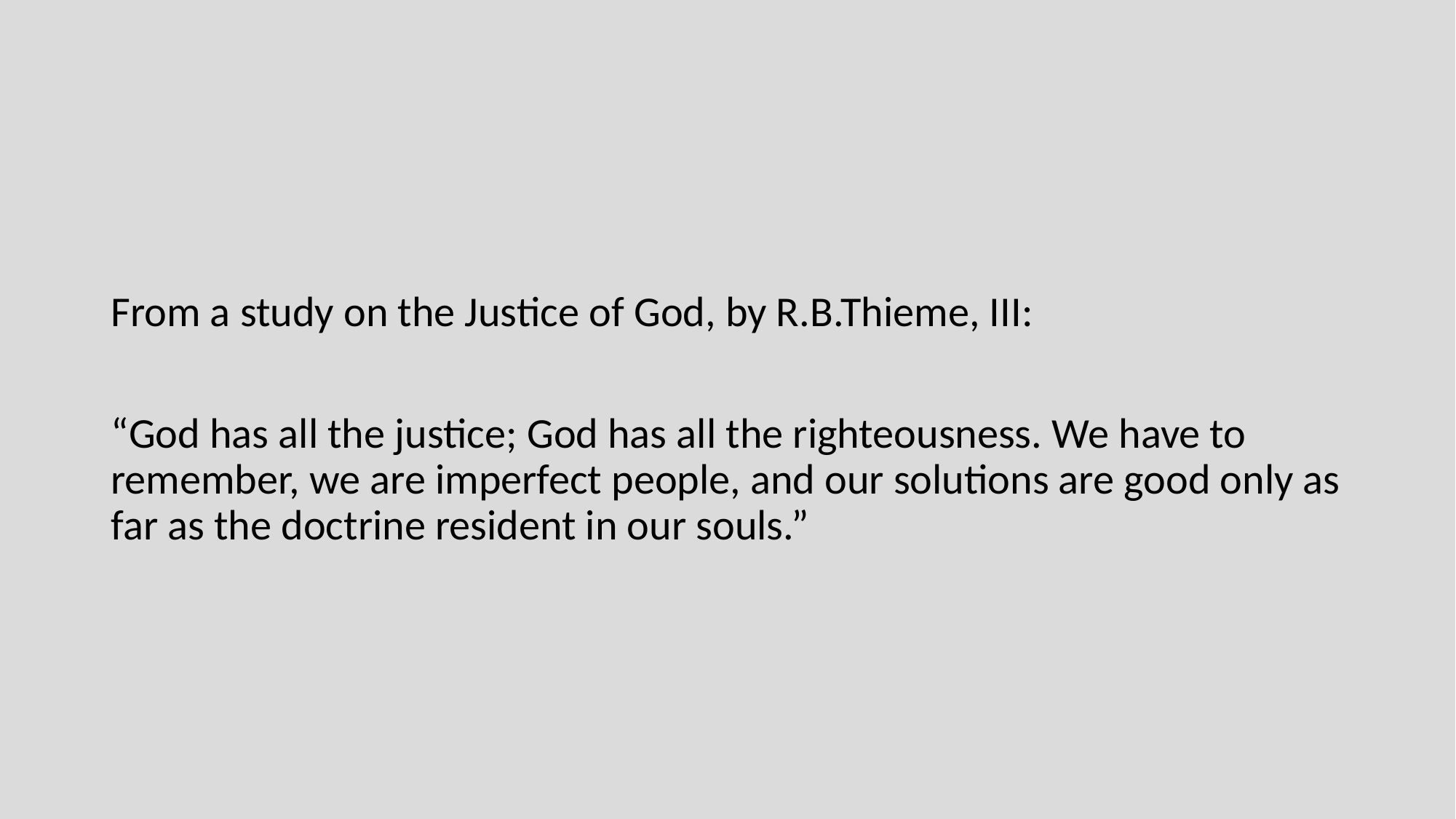

From a study on the Justice of God, by R.B.Thieme, III:

“God has all the justice; God has all the righteousness. We have to remember, we are imperfect people, and our solutions are good only as far as the doctrine resident in our souls.”